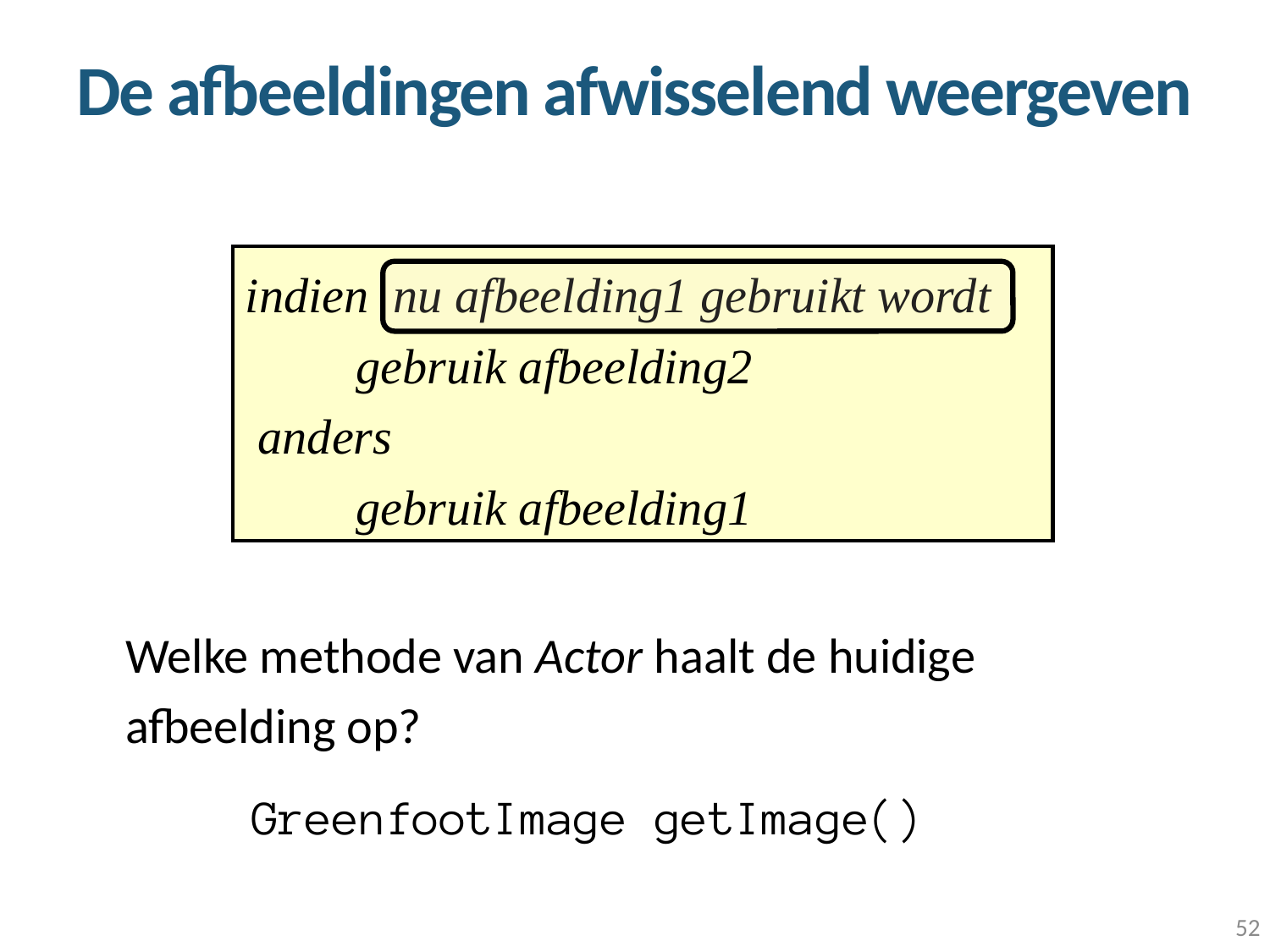

De afbeeldingen afwisselend weergeven
indien  nu afbeelding1 gebruikt wordt
         gebruik afbeelding2
 anders
         gebruik afbeelding1

Welke methode van Actor haalt de huidige afbeelding op?
	GreenfootImage getImage()
52